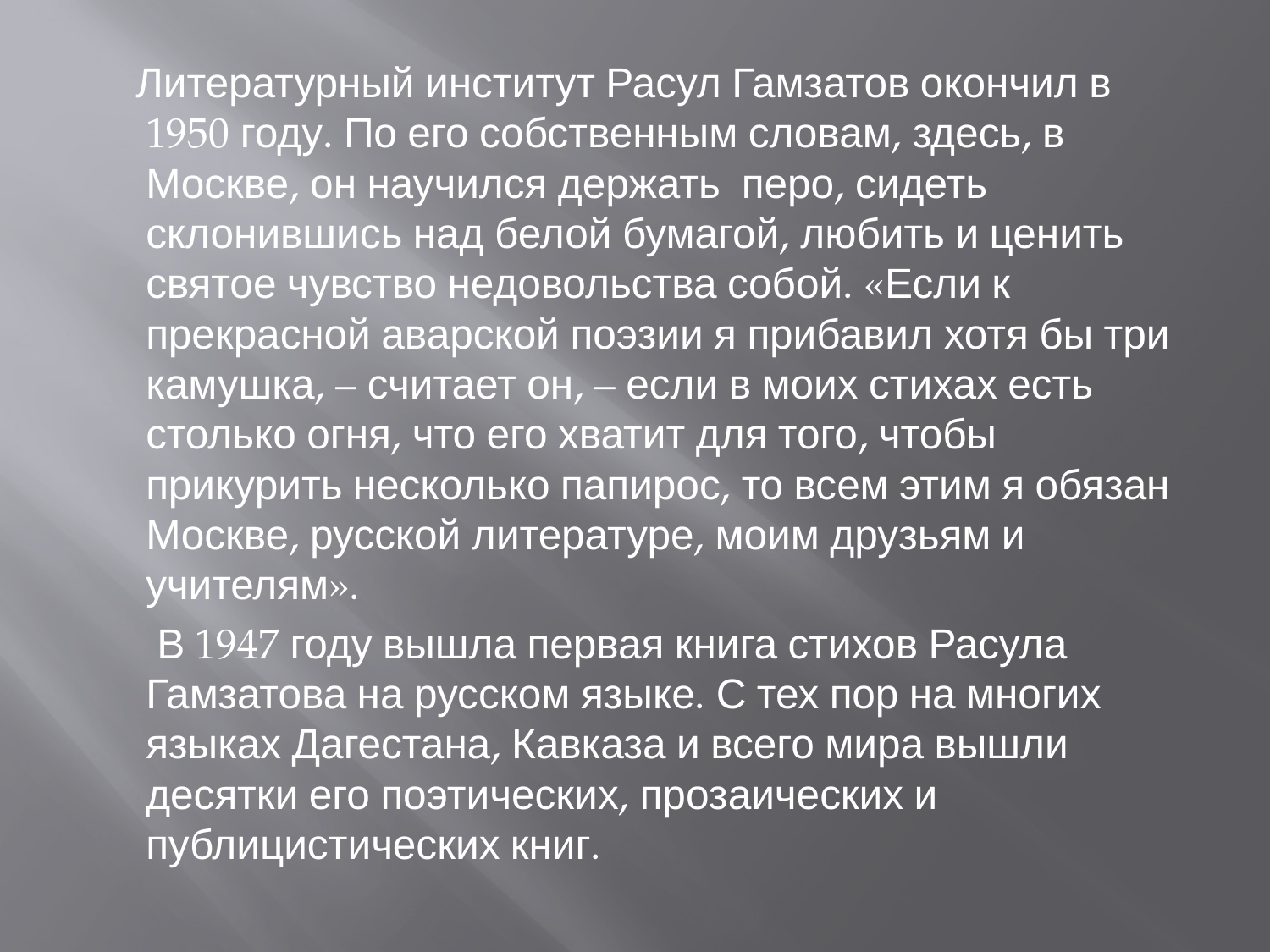

Литературный институт Расул Гамзатов окончил в 1950 году. По его собственным словам, здесь, в Москве, он научился держать  перо, сидеть склонившись над белой бумагой, любить и ценить святое чувство недовольства собой. «Если к прекрасной аварской поэзии я прибавил хотя бы три камушка, – считает он, – если в моих стихах есть столько огня, что его хватит для того, чтобы прикурить несколько папирос, то всем этим я обязан Москве, русской литературе, моим друзьям и учителям».
      В 1947 году вышла первая книга стихов Расула Гамзатова на русском языке. С тех пор на многих языках Дагестана, Кавказа и всего мира вышли десятки его поэтических, прозаических и публицистических книг.